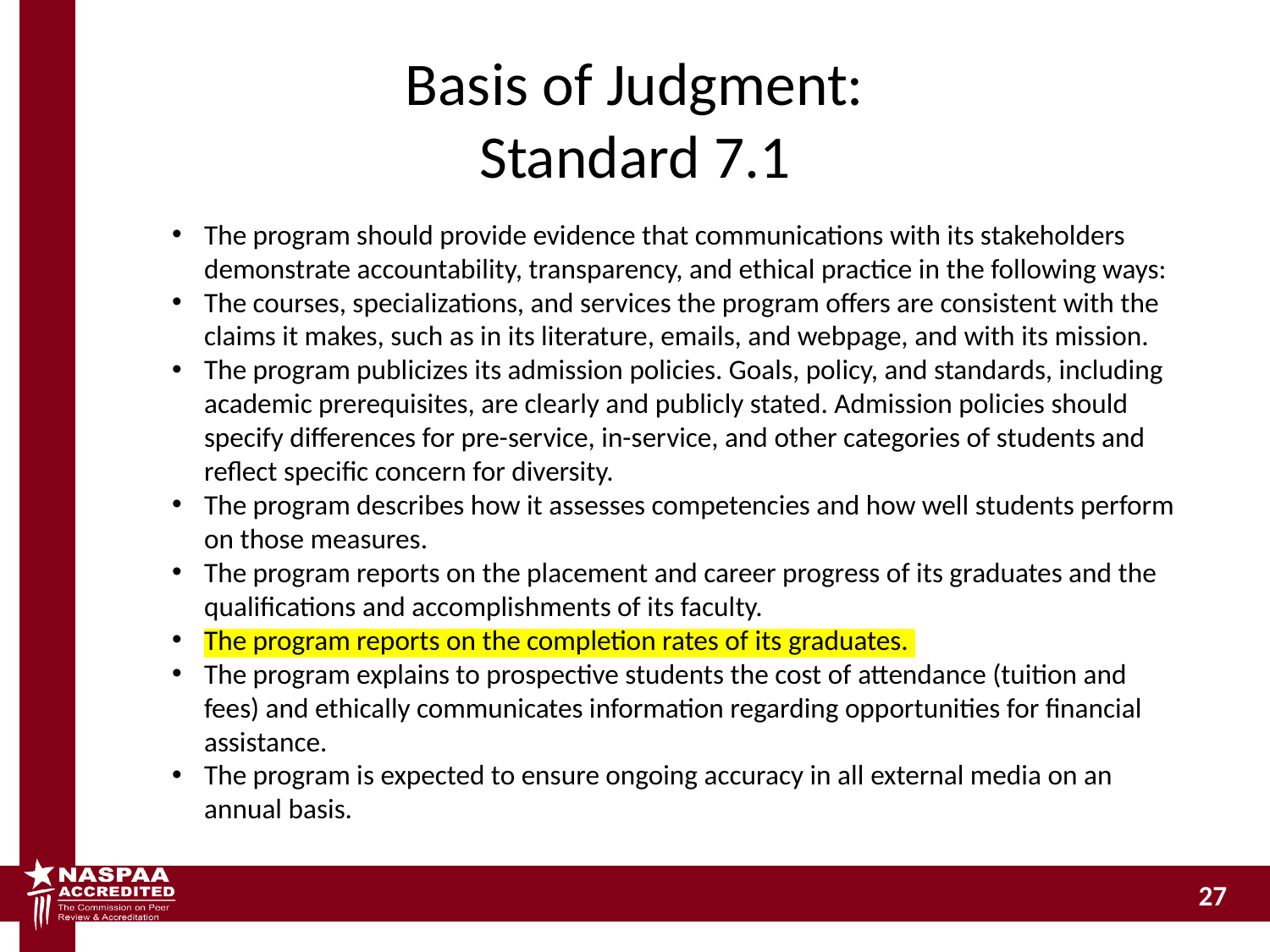

# Basis of Judgment: Standard 7.1
The program should provide evidence that communications with its stakeholders demonstrate accountability, transparency, and ethical practice in the following ways:
The courses, specializations, and services the program offers are consistent with the claims it makes, such as in its literature, emails, and webpage, and with its mission.
The program publicizes its admission policies. Goals, policy, and standards, including academic prerequisites, are clearly and publicly stated. Admission policies should specify differences for pre-service, in-service, and other categories of students and reflect specific concern for diversity.
The program describes how it assesses competencies and how well students perform on those measures.
The program reports on the placement and career progress of its graduates and the qualifications and accomplishments of its faculty.
The program reports on the completion rates of its graduates.
The program explains to prospective students the cost of attendance (tuition and fees) and ethically communicates information regarding opportunities for financial assistance.
The program is expected to ensure ongoing accuracy in all external media on an annual basis.
27